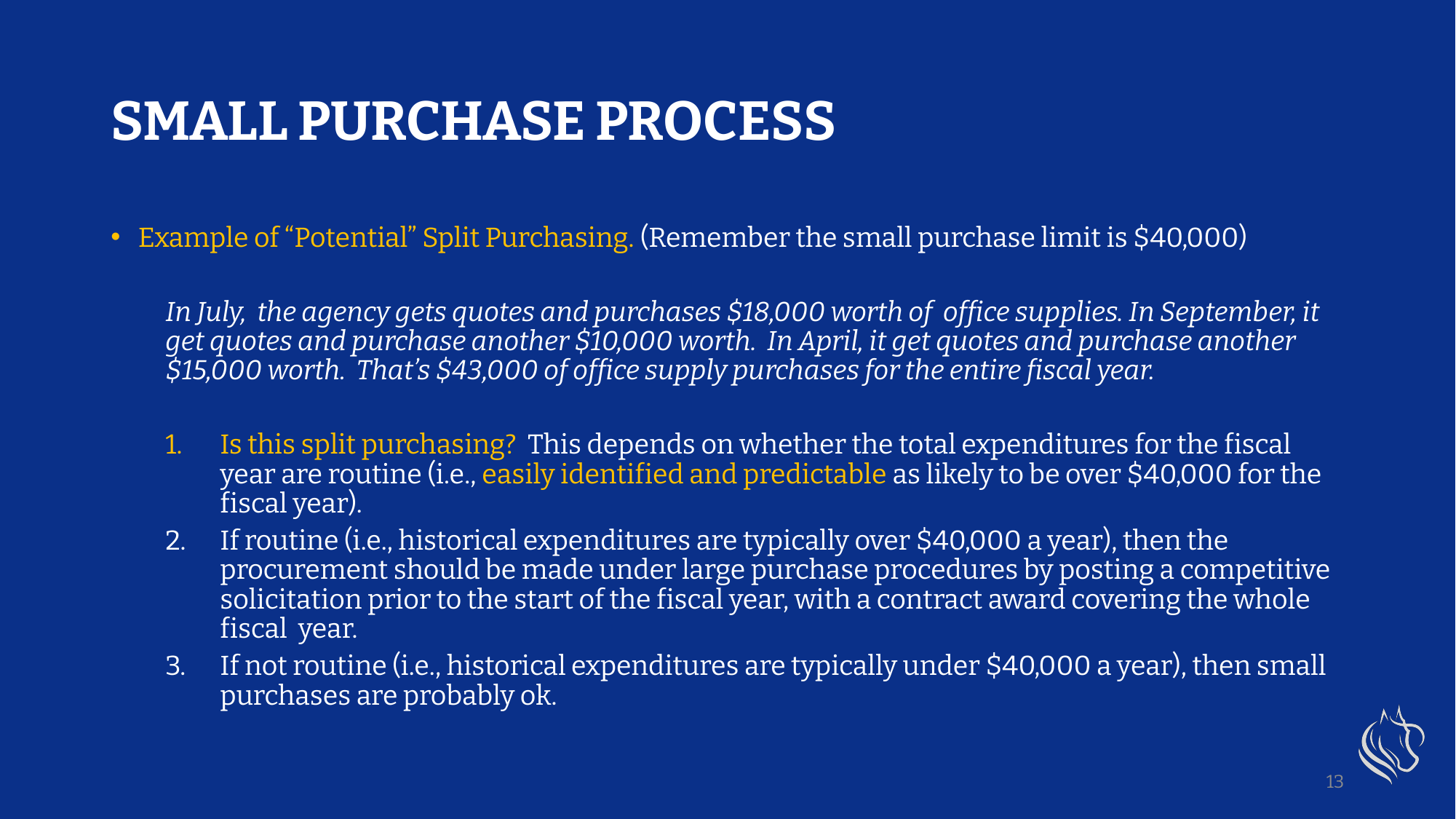

# SMALL PURCHASE PROCESS
Example of “Potential” Split Purchasing. (Remember the small purchase limit is $40,000)

In July,  the agency gets quotes and purchases $18,000 worth of  office supplies. In September, it get quotes and purchase another $10,000 worth.  In April, it get quotes and purchase another $15,000 worth.  That’s $43,000 of office supply purchases for the entire fiscal year.

Is this split purchasing?  This depends on whether the total expenditures for the fiscal year are routine (i.e., easily identified and predictable as likely to be over $40,000 for the fiscal year).​​
If routine (i.e., historical expenditures are typically over $40,000 a year), then the procurement should be made under large purchase procedures by posting a competitive solicitation prior to the start of the fiscal year, with a contract award covering the whole fiscal  year.​​
If not routine (i.e., historical expenditures are typically under $40,000 a year), then small purchases are probably ok.​​
13